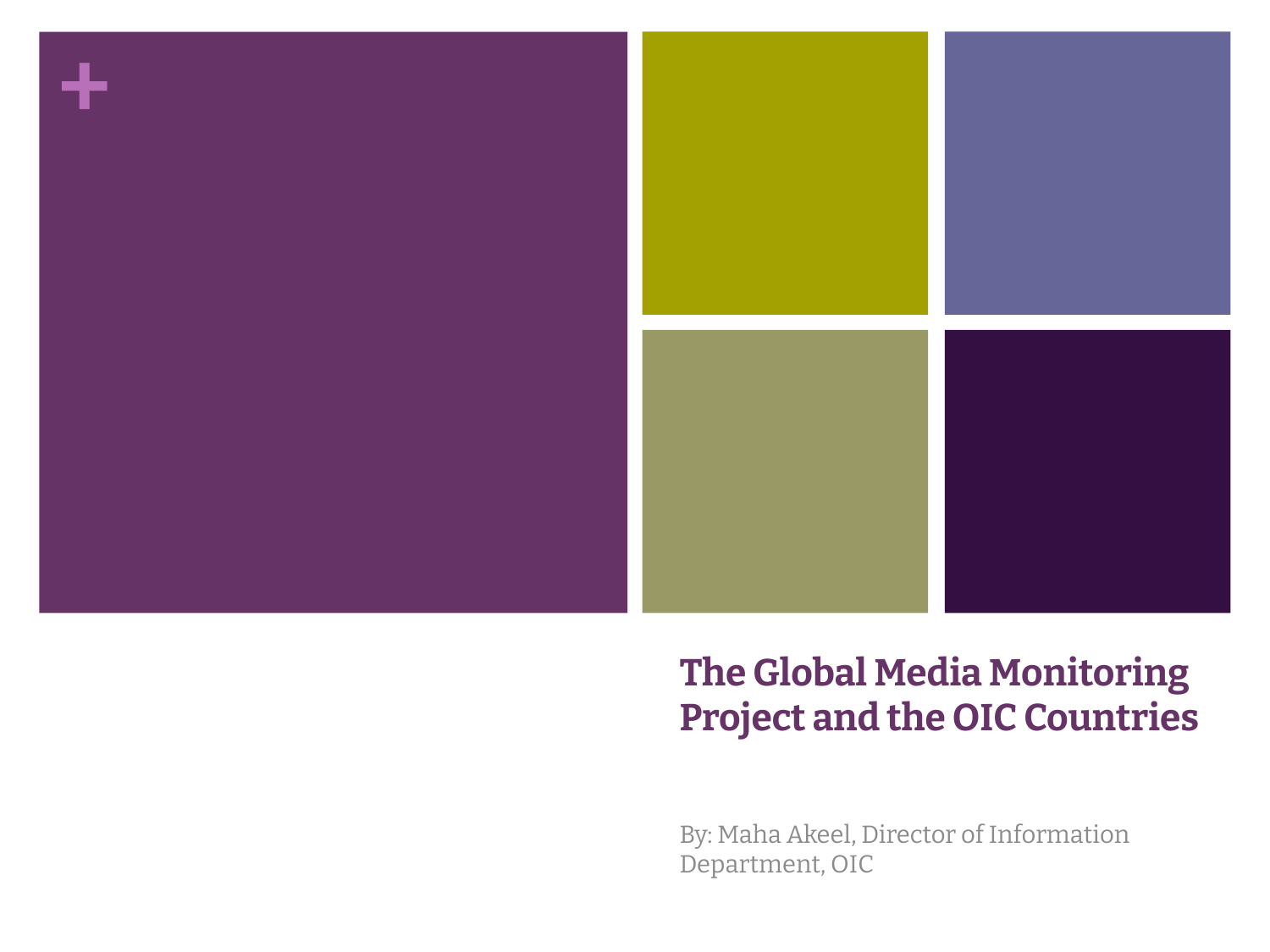

# The Global Media Monitoring Project and the OIC Countries
By: Maha Akeel, Director of Information Department, OIC